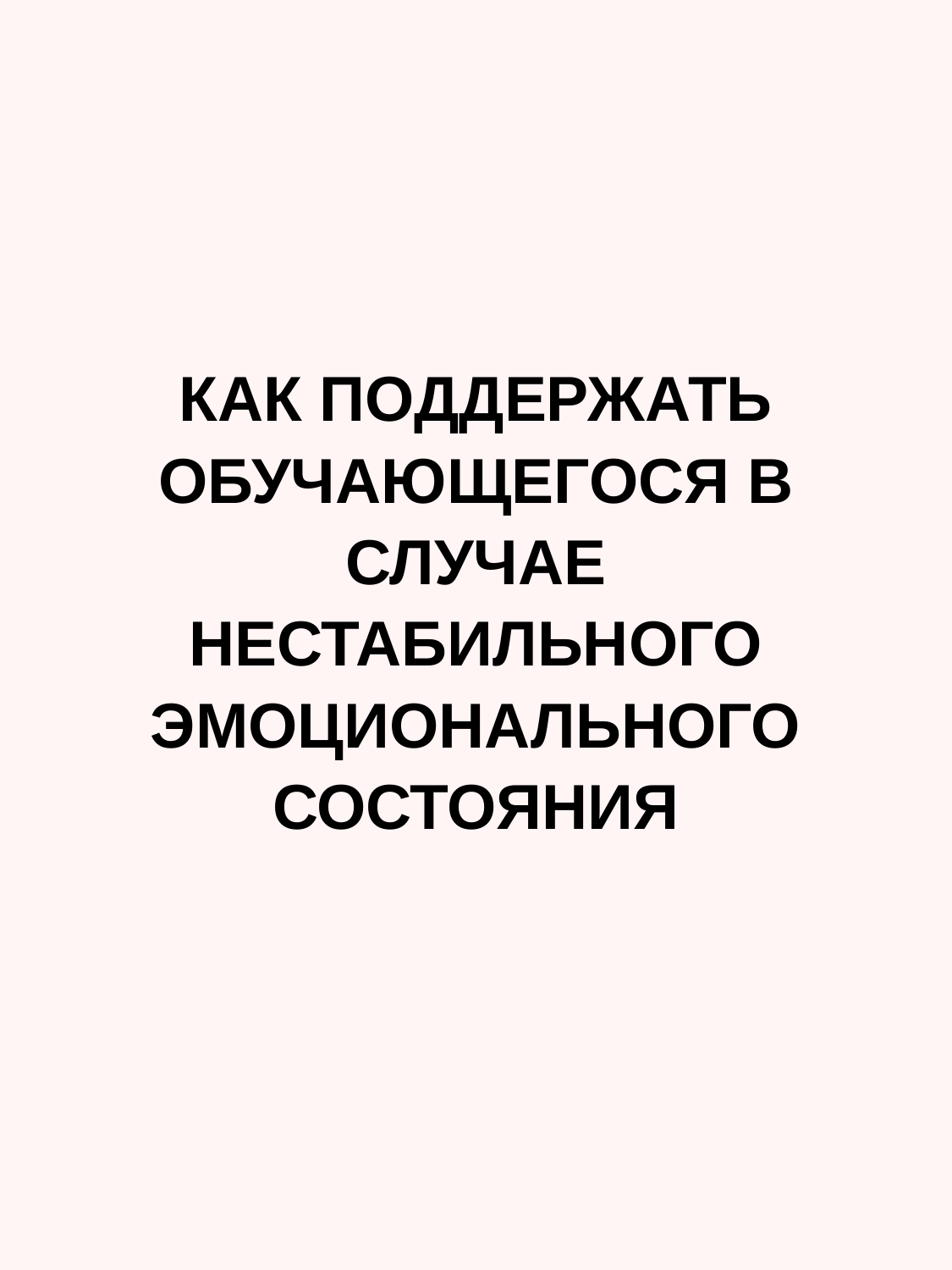

КАК ПОДДЕРЖАТЬ ОБУЧАЮЩЕГОСЯ В СЛУЧАЕ НЕСТАБИЛЬНОГО ЭМОЦИОНАЛЬНОГО СОСТОЯНИЯ